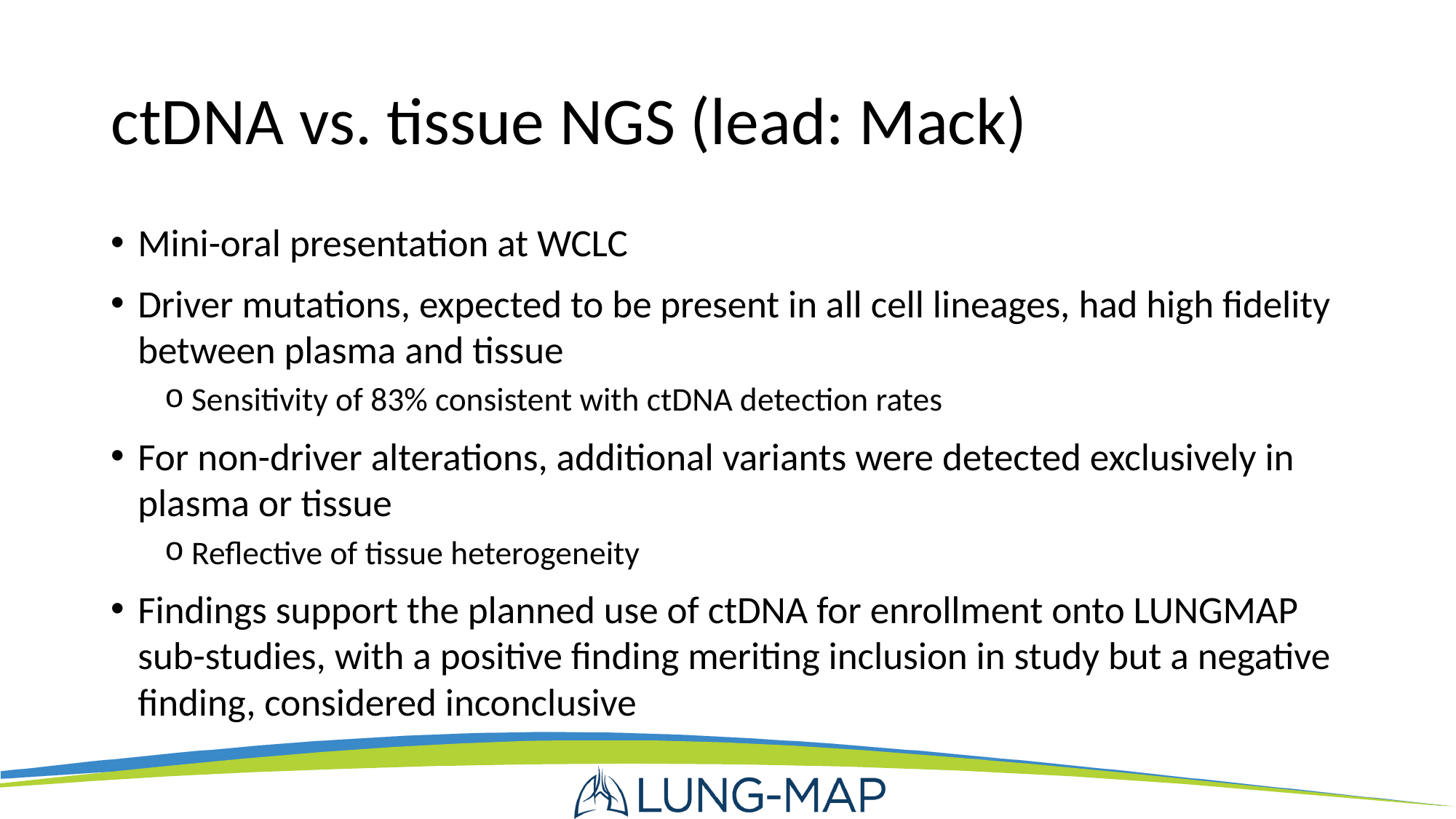

# ctDNA vs. tissue NGS (lead: Mack)
Mini-oral presentation at WCLC
Driver mutations, expected to be present in all cell lineages, had high fidelity between plasma and tissue
Sensitivity of 83% consistent with ctDNA detection rates
For non-driver alterations, additional variants were detected exclusively in plasma or tissue
Reflective of tissue heterogeneity
Findings support the planned use of ctDNA for enrollment onto LUNGMAP sub-studies, with a positive finding meriting inclusion in study but a negative finding, considered inconclusive